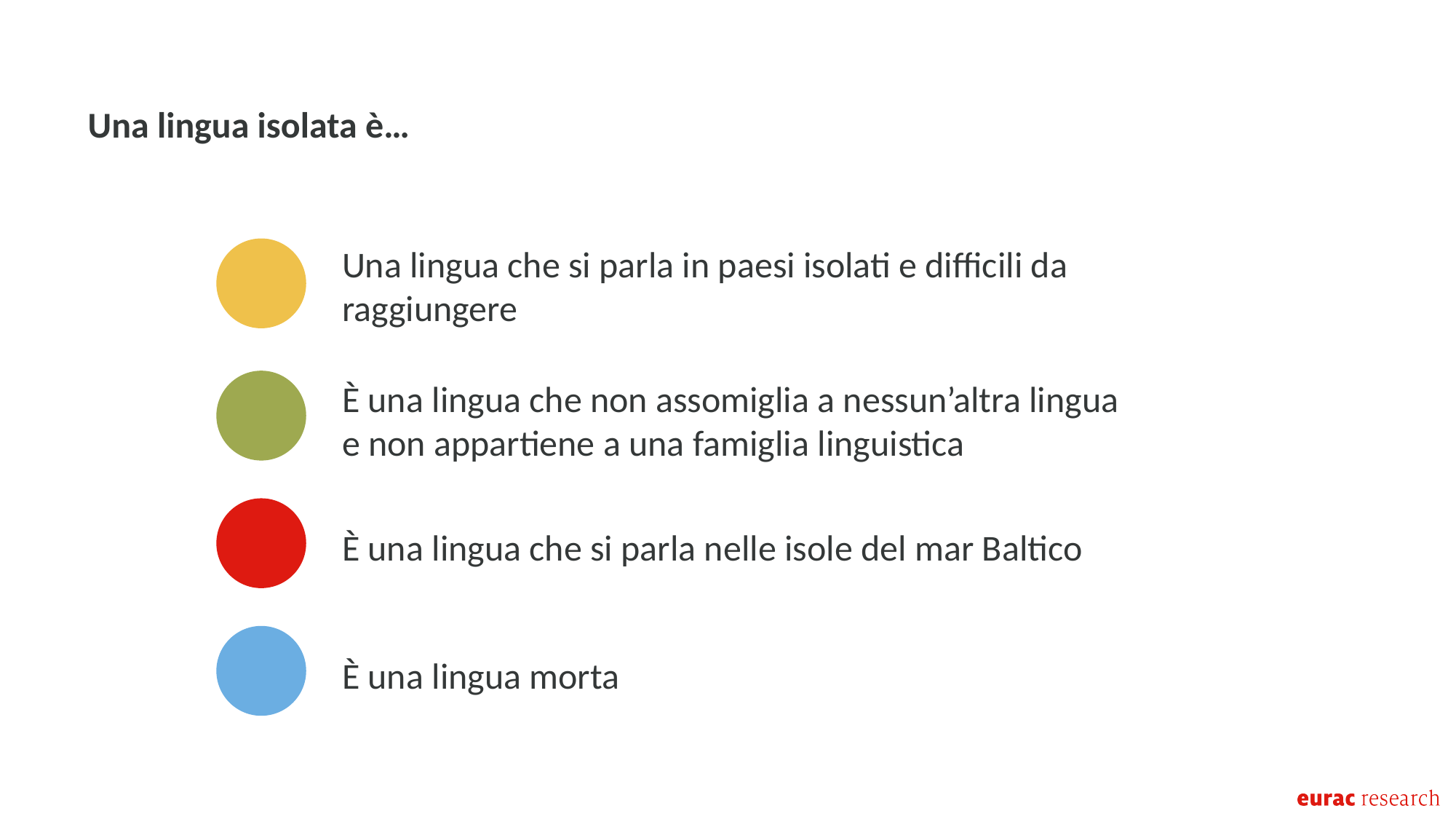

Una lingua isolata è…
Una lingua che si parla in paesi isolati e difficili da raggiungere​

È una lingua che non assomiglia a nessun’altra lingua
e non appartiene a una famiglia linguistica​

È una lingua che si parla nelle isole del mar Baltico

È una lingua morta​